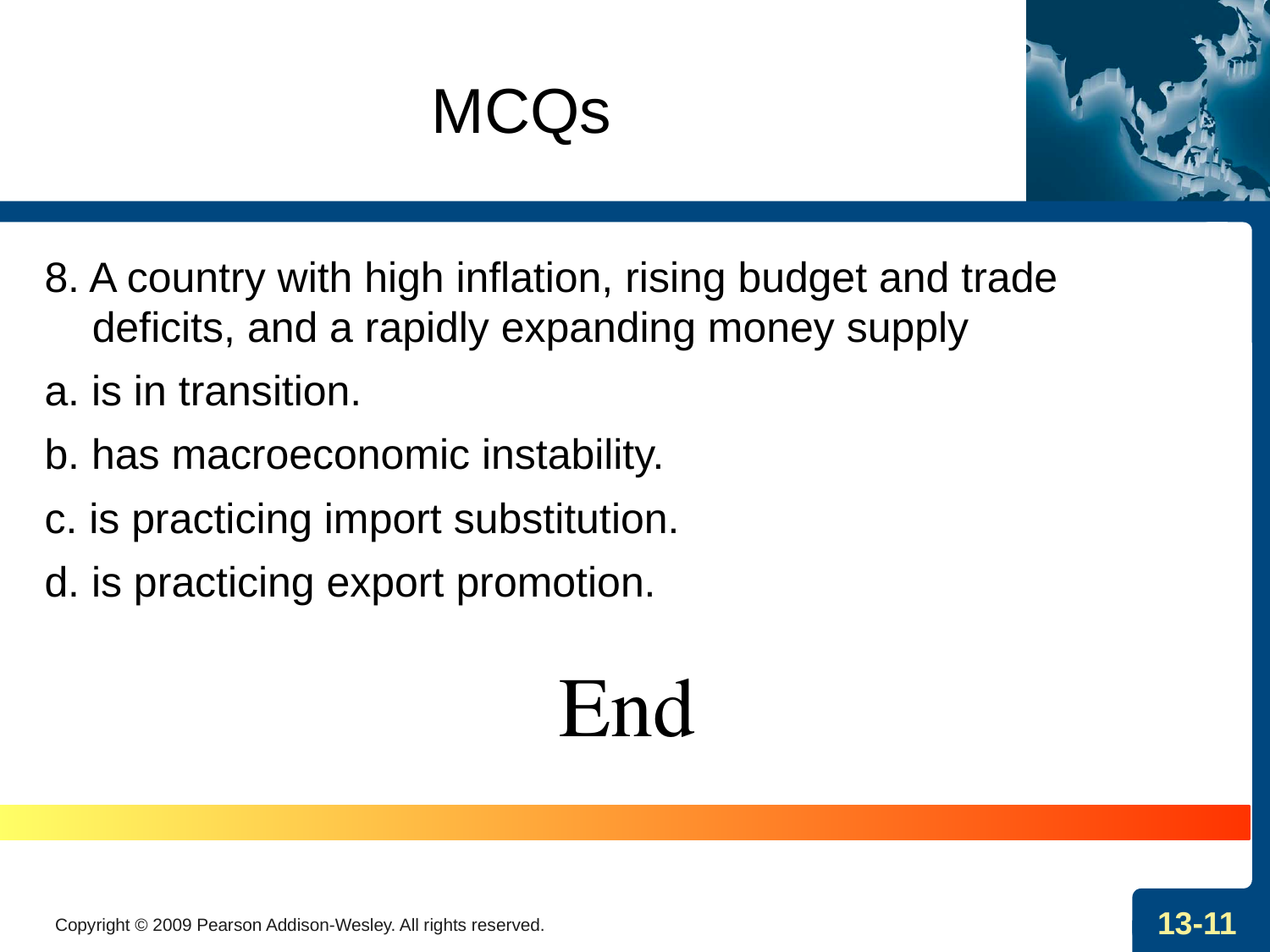

# MCQs
8. A country with high inflation, rising budget and trade deficits, and a rapidly expanding money supply
a. is in transition.
b. has macroeconomic instability.
c. is practicing import substitution.
d. is practicing export promotion.

End

Copyright © 2009 Pearson Addison-Wesley. All rights reserved.
13-11